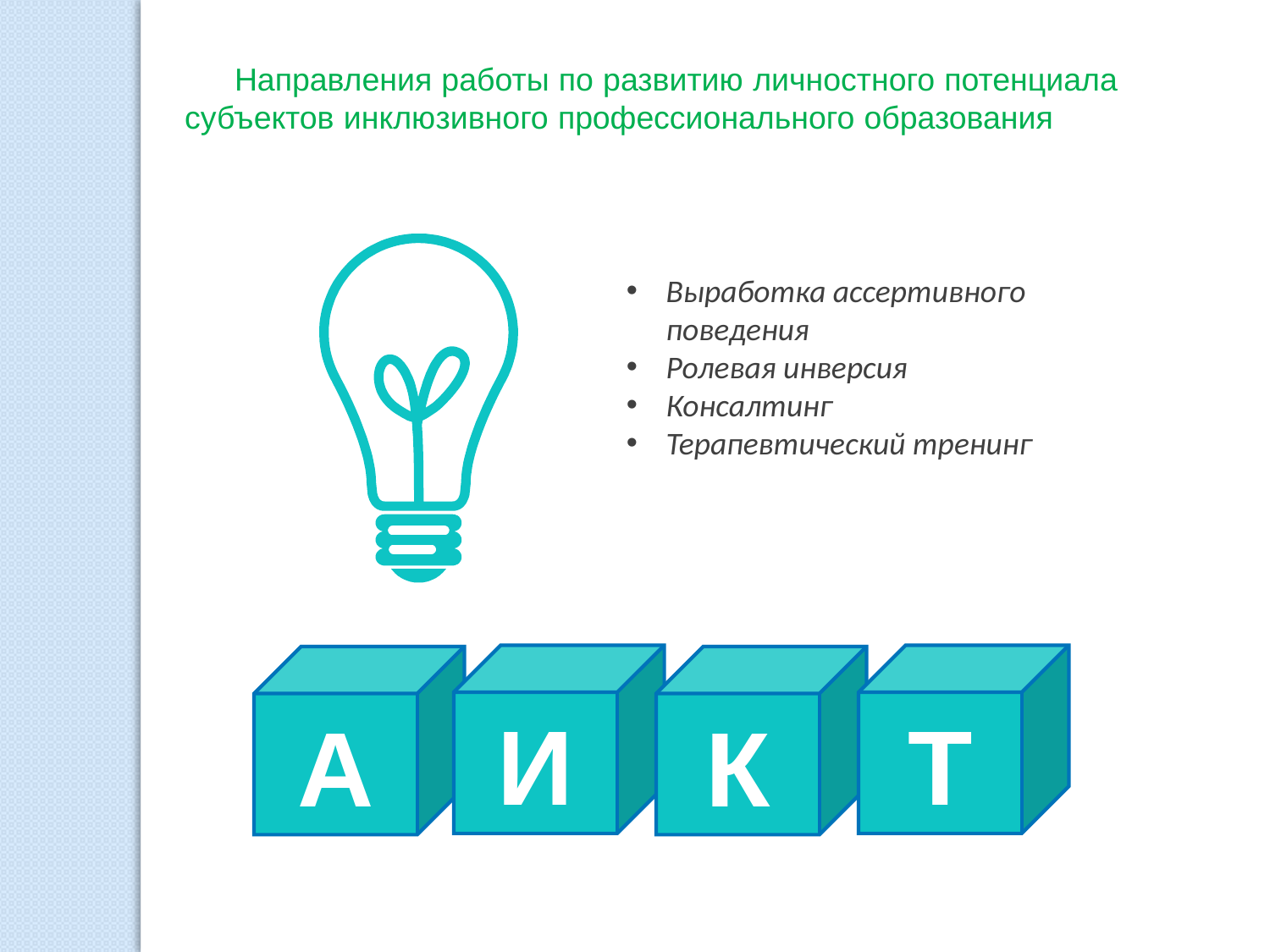

Направления работы по развитию личностного потенциала субъектов инклюзивного профессионального образования

Выработка ассертивного поведения
Ролевая инверсия
Консалтинг
Терапевтический тренинг
И
Т
А
К